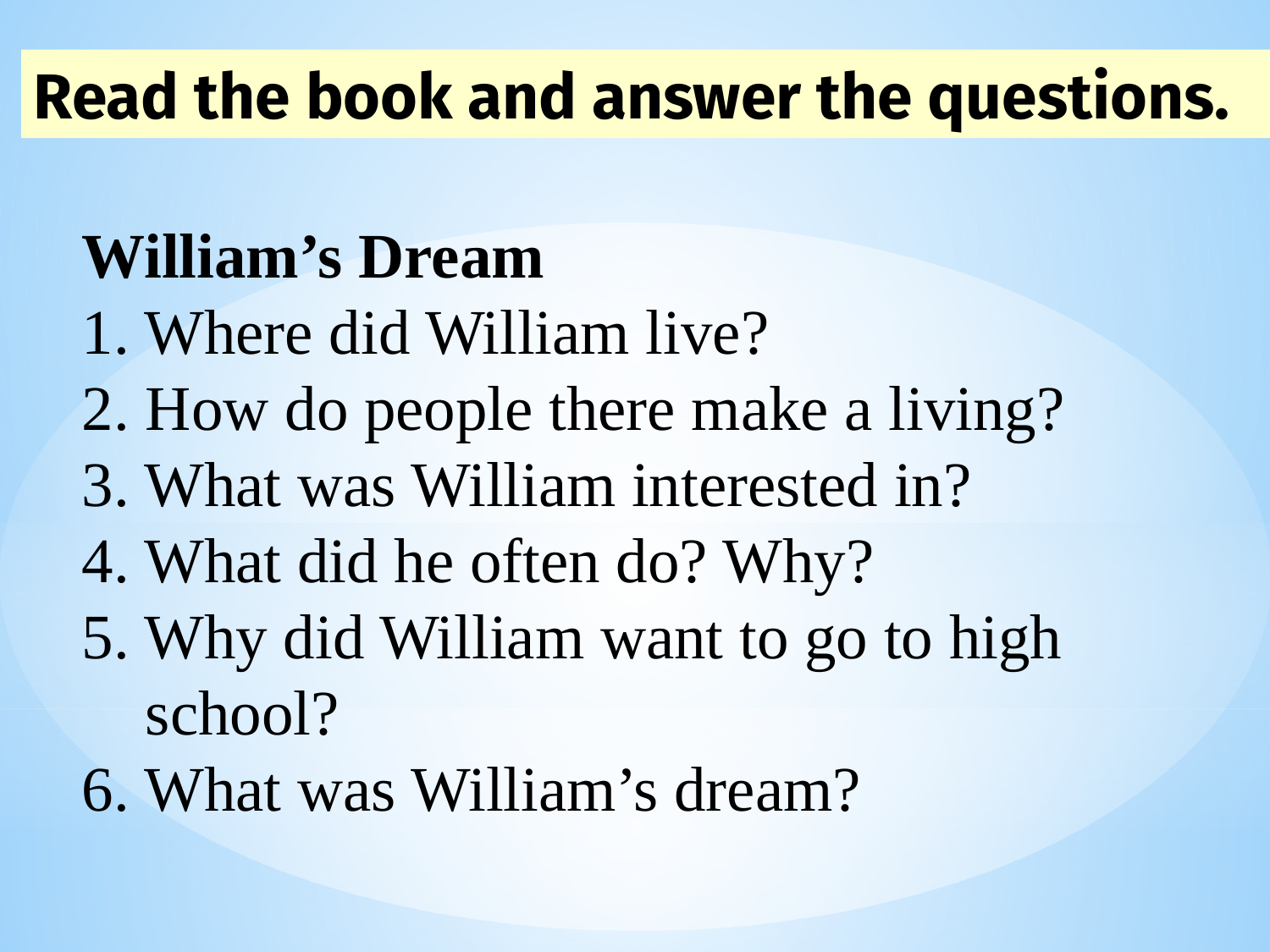

Read the book and answer the questions.
William’s Dream
1. Where did William live?
2. How do people there make a living?
3. What was William interested in?
4. What did he often do? Why?
5. Why did William want to go to high
    school?
6. What was William’s dream?